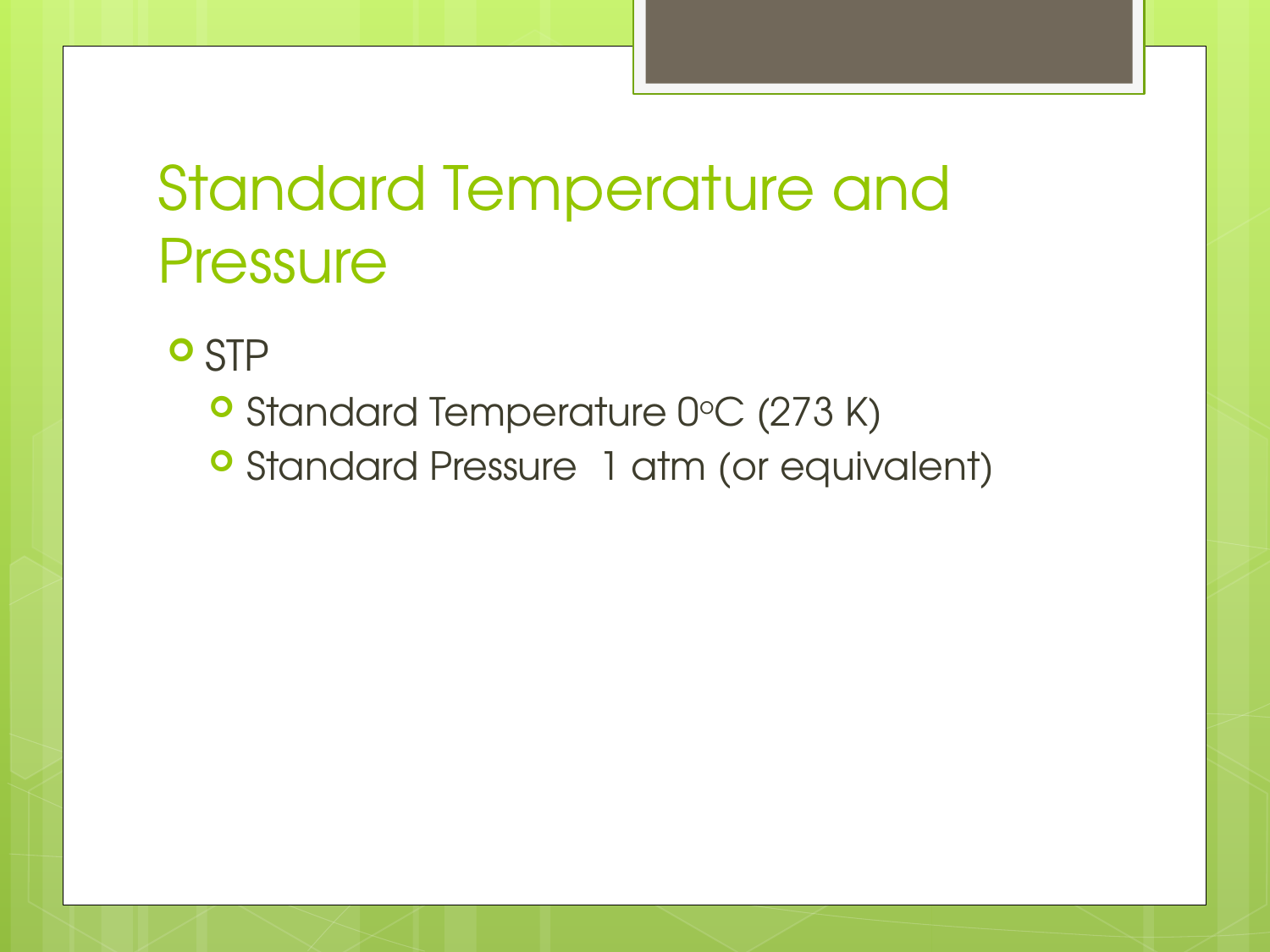

# Standard Temperature and Pressure
STP
Standard Temperature 0oC (273 K)
Standard Pressure  1 atm (or equivalent)